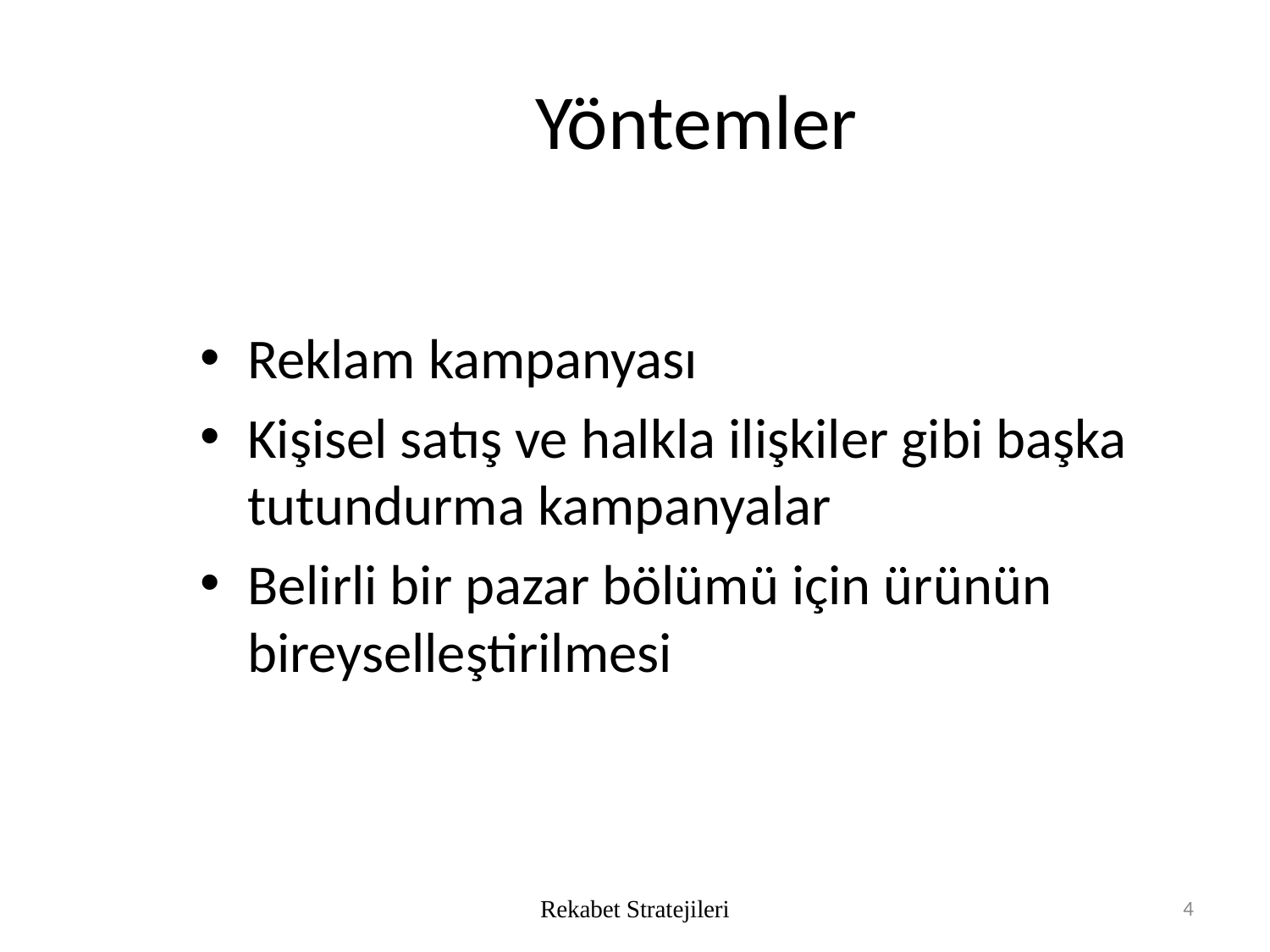

# Yöntemler
Reklam kampanyası
Kişisel satış ve halkla ilişkiler gibi başka tutundurma kampanyalar
Belirli bir pazar bölümü için ürünün bireyselleştirilmesi

Rekabet Stratejileri
4